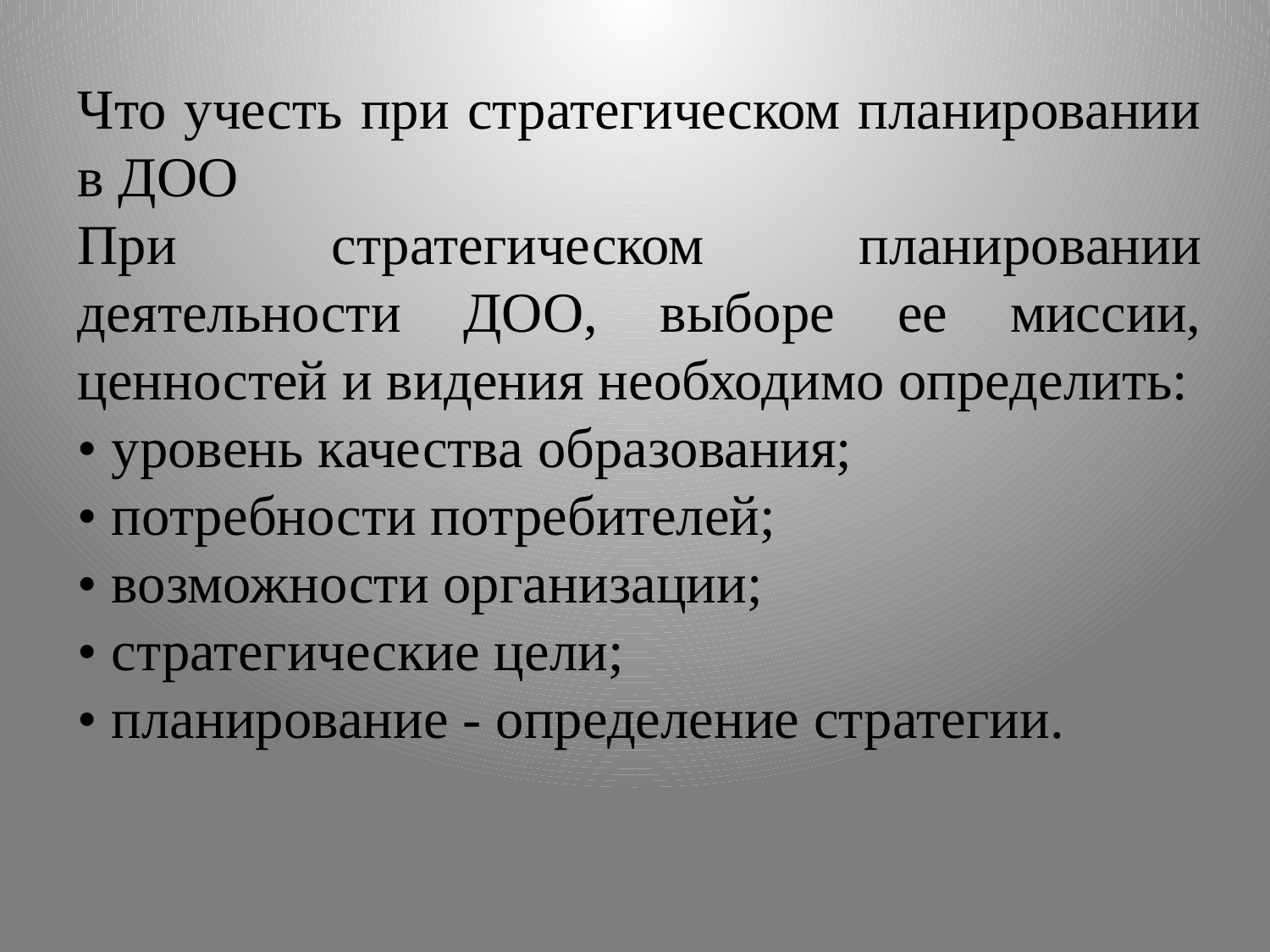

Что учесть при стратегическом планировании в ДОО
При стратегическом планировании деятельности ДОО, выборе ее миссии, ценностей и видения необходимо определить:
• уровень качества образования;
• потребности потребителей;
• возможности организации;
• стратегические цели;
• планирование - определение стратегии.